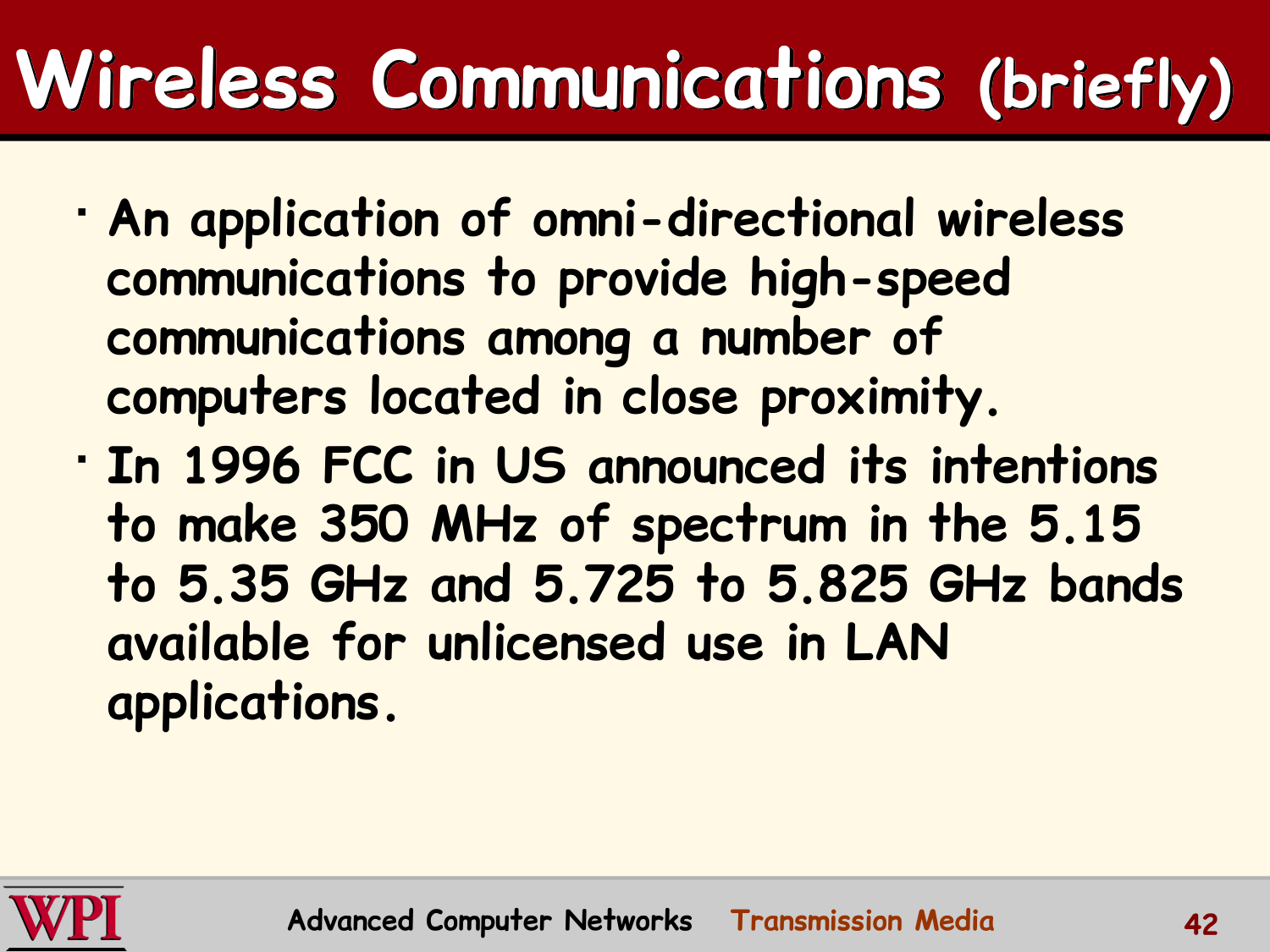

# Wireless Communications (briefly)
An application of omni-directional wireless communications to provide high-speed communications among a number of computers located in close proximity.
In 1996 FCC in US announced its intentions to make 350 MHz of spectrum in the 5.15 to 5.35 GHz and 5.725 to 5.825 GHz bands available for unlicensed use in LAN applications.
Advanced Computer Networks   Transmission Media
42